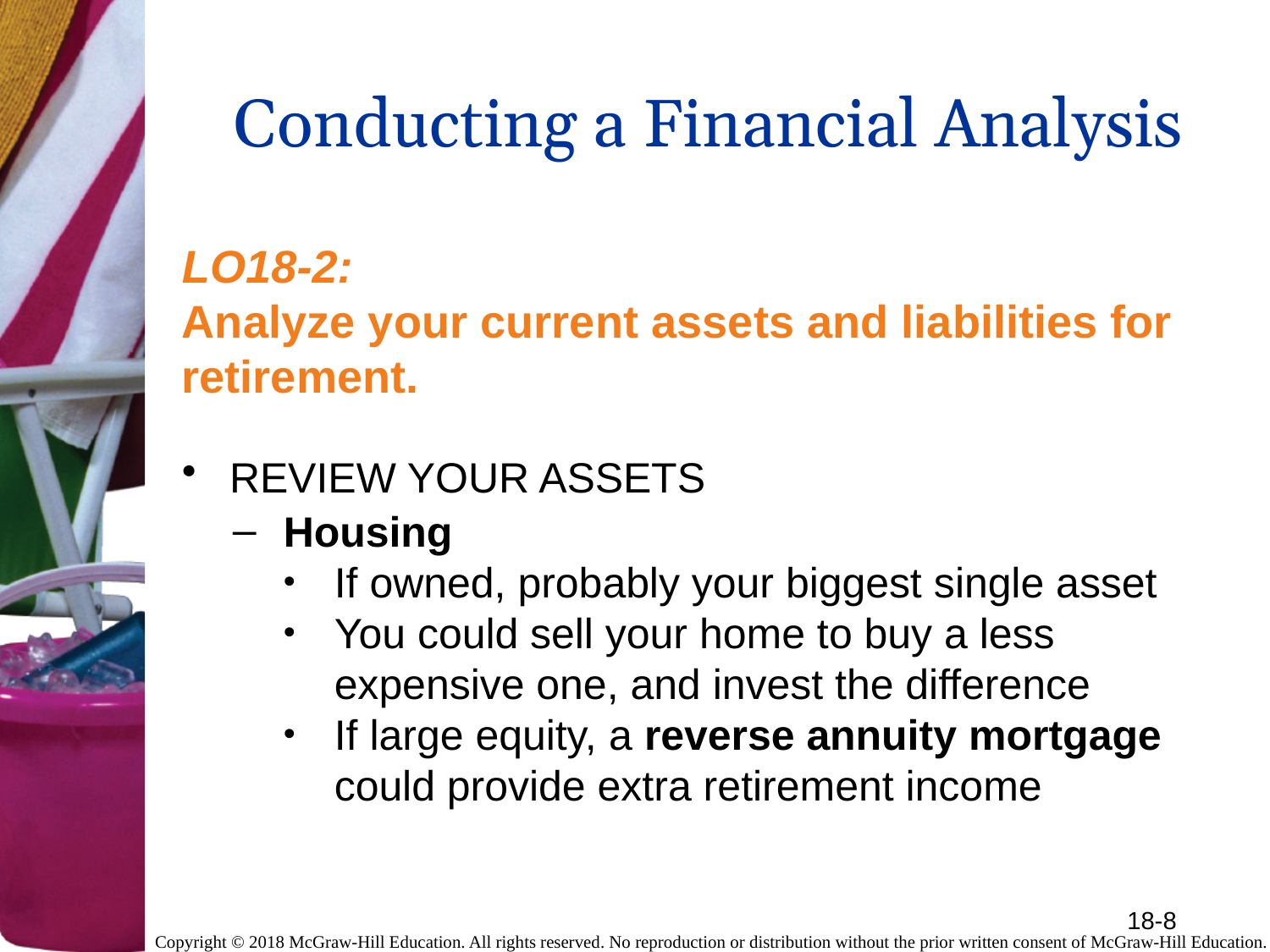

# Conducting a Financial Analysis
LO18-2:
Analyze your current assets and liabilities for retirement.

REVIEW YOUR ASSETS
Housing
If owned, probably your biggest single asset
You could sell your home to buy a less expensive one, and invest the difference
If large equity, a reverse annuity mortgage could provide extra retirement income
18-8